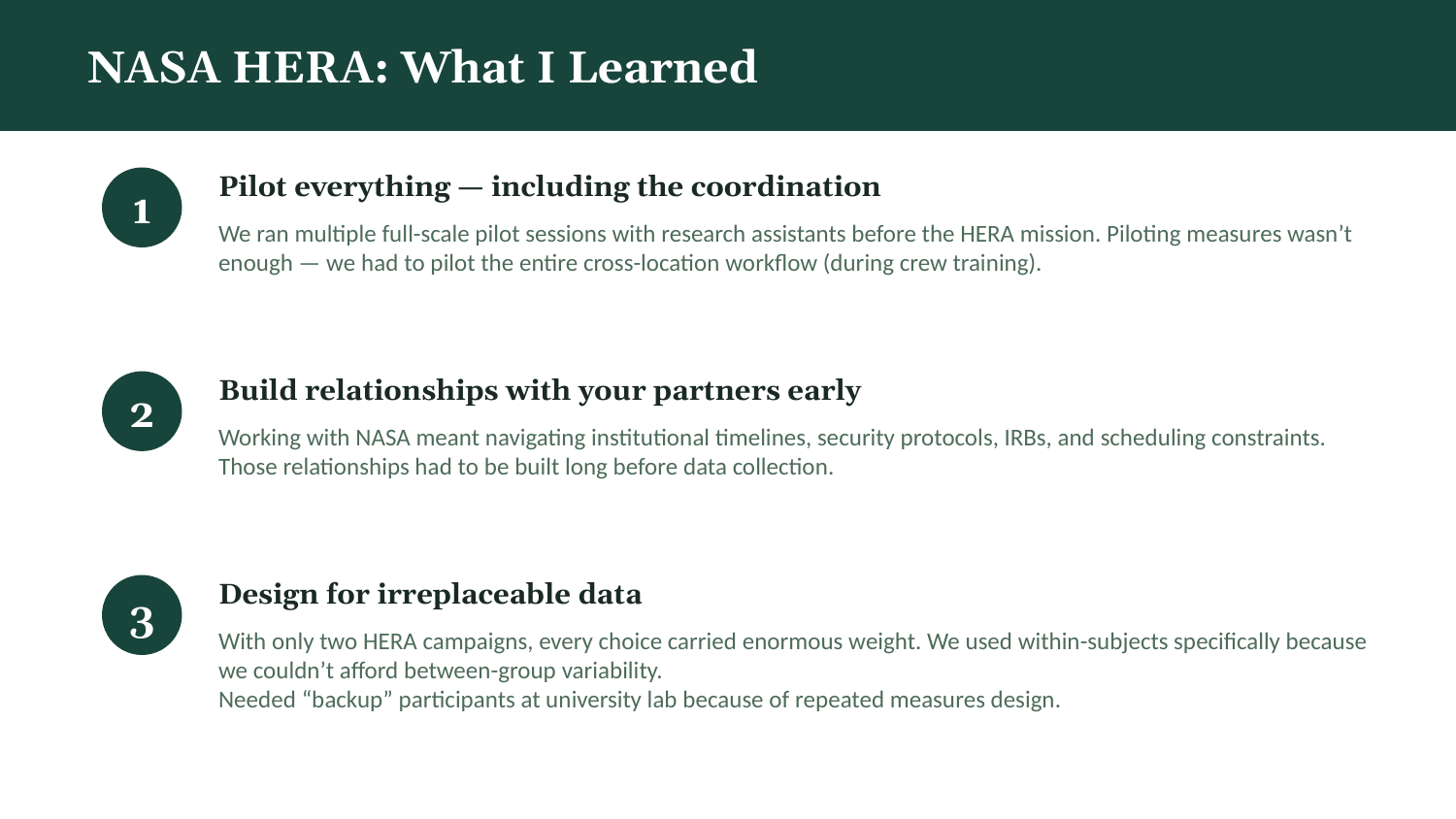

NASA HERA: What I Learned
Pilot everything — including the coordination

1
We ran multiple full-scale pilot sessions with research assistants before the HERA mission. Piloting measures wasn’t enough — we had to pilot the entire cross-location workflow (during crew training).
Build relationships with your partners early

2
Working with NASA meant navigating institutional timelines, security protocols, IRBs, and scheduling constraints. Those relationships had to be built long before data collection.
Design for irreplaceable data

3
With only two HERA campaigns, every choice carried enormous weight. We used within-subjects specifically because we couldn’t afford between-group variability.
Needed “backup” participants at university lab because of repeated measures design.